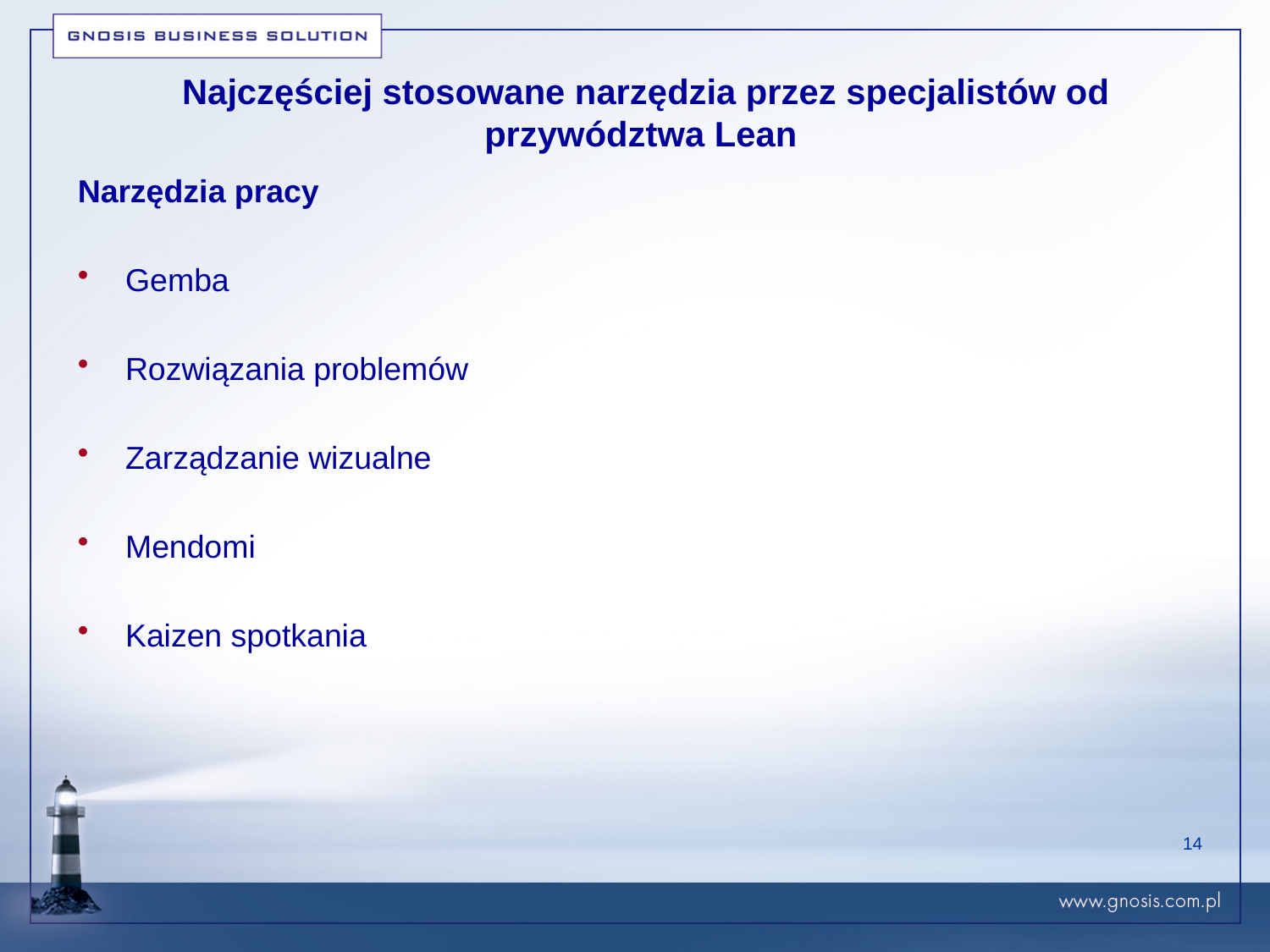

# Najczęściej stosowane narzędzia przez specjalistów od przywództwa Lean
Narzędzia pracy

Gemba

Rozwiązania problemów

Zarządzanie wizualne

Mendomi

Kaizen spotkania

14